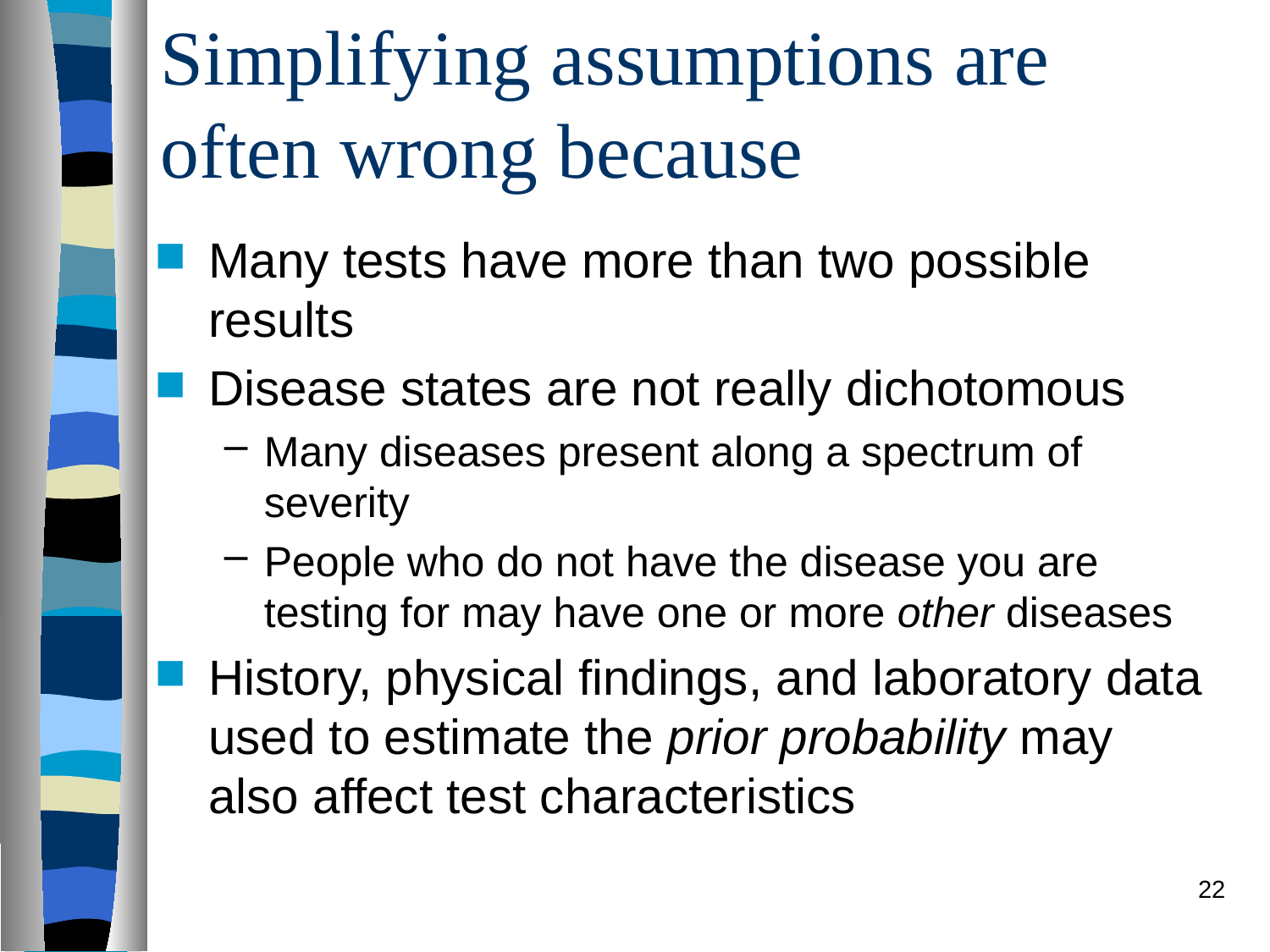

# Simplifying assumptions are often wrong because
Many tests have more than two possible results
Disease states are not really dichotomous
Many diseases present along a spectrum of severity
People who do not have the disease you are testing for may have one or more other diseases
History, physical findings, and laboratory data used to estimate the prior probability may also affect test characteristics
22